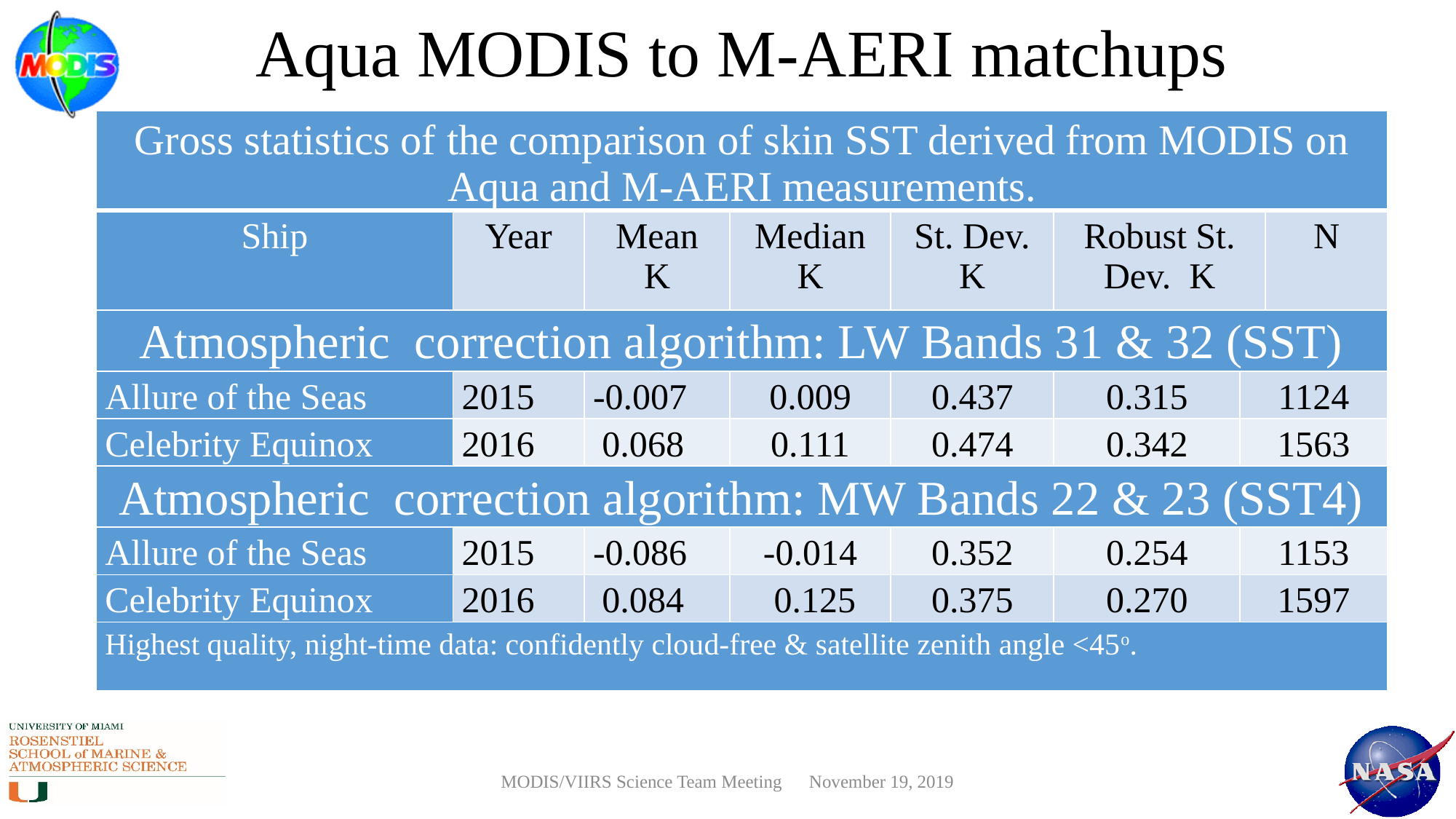

# Aqua MODIS to M-AERI matchups
| Gross statistics of the comparison of skin SST derived from MODIS on Aqua and M-AERI measurements. |  |  |  |  |  |  |  |
| --- | --- | --- | --- | --- | --- | --- | --- |
| Ship | Year | Mean K | Median K | St. Dev. K | Robust St. Dev. K |  | N |
| Atmospheric correction algorithm: LW Bands 31 & 32 (SST) |  |  |  |  |  |  |  |
| Allure of the Seas | 2015 | -0.007 | 0.009 | 0.437 | 0.315 | 1124 |  |
| Celebrity Equinox | 2016 | 0.068 | 0.111 | 0.474 | 0.342 | 1563 |  |
| Atmospheric correction algorithm: MW Bands 22 & 23 (SST4) |  |  |  |  |  |  |  |
| Allure of the Seas | 2015 | -0.086 | -0.014 | 0.352 | 0.254 | 1153 |  |
| Celebrity Equinox | 2016 | 0.084 | 0.125 | 0.375 | 0.270 | 1597 |  |
| Highest quality, night-time data: confidently cloud-free & satellite zenith angle <45o. |  |  |  |  |  |  |  |
MODIS/VIIRS Science Team Meeting      November 19, 2019